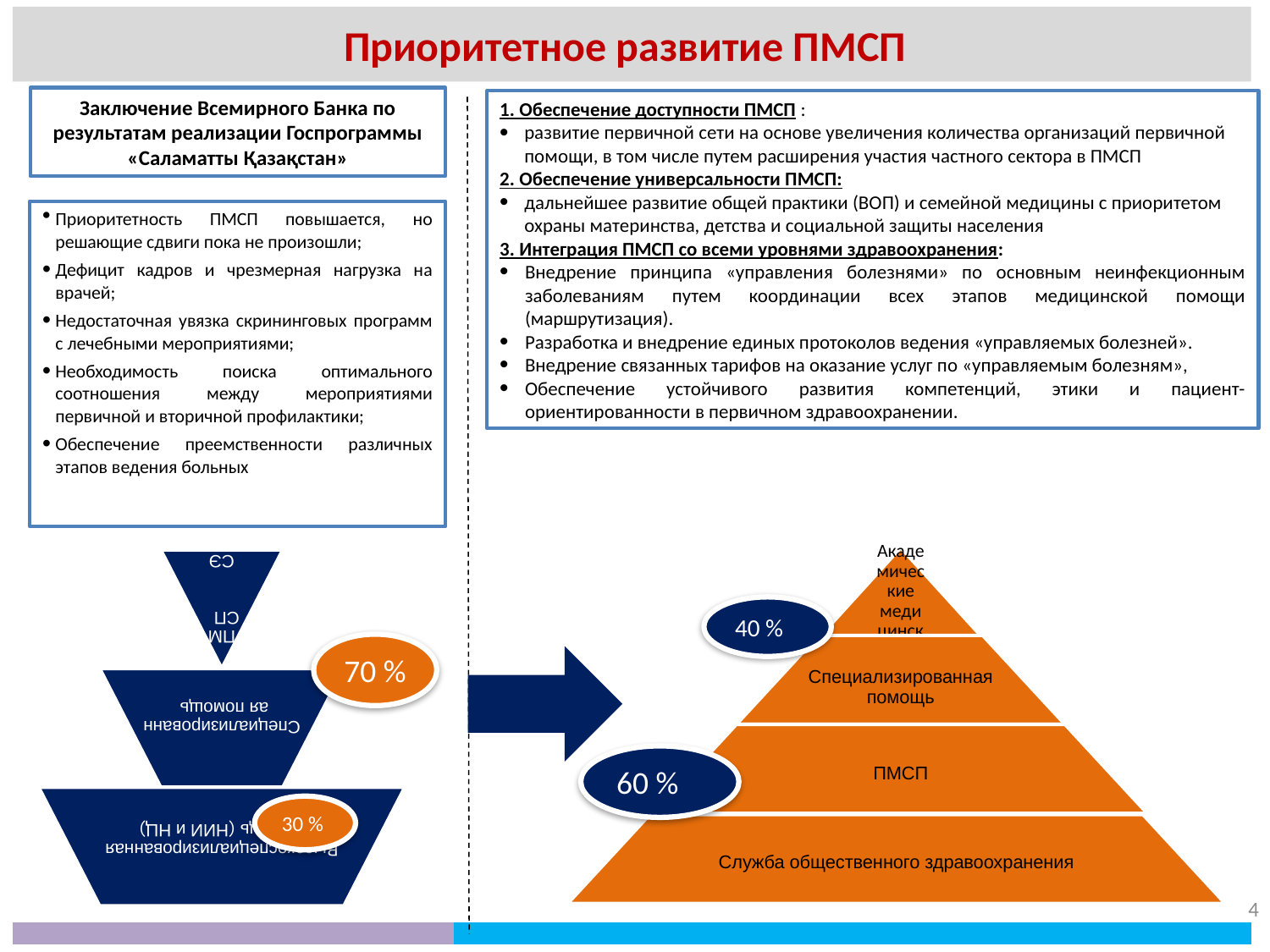

Приоритетное развитие ПМСП
Заключение Всемирного Банка по результатам реализации Госпрограммы «Саламатты Қазақстан»
1. Обеспечение доступности ПМСП :
развитие первичной сети на основе увеличения количества организаций первичной помощи, в том числе путем расширения участия частного сектора в ПМСП
2. Обеспечение универсальности ПМСП:
дальнейшее развитие общей практики (ВОП) и семейной медицины с приоритетом охраны материнства, детства и социальной защиты населения
3. Интеграция ПМСП со всеми уровнями здравоохранения:
Внедрение принципа «управления болезнями» по основным неинфекционным заболеваниям путем координации всех этапов медицинской помощи (маршрутизация).
Разработка и внедрение единых протоколов ведения «управляемых болезней».
Внедрение связанных тарифов на оказание услуг по «управляемым болезням»,
Обеспечение устойчивого развития компетенций, этики и пациент-ориентированности в первичном здравоохранении.
Приоритетность ПМСП повышается, но решающие сдвиги пока не произошли;

Дефицит кадров и чрезмерная нагрузка на врачей;

Недостаточная увязка скрининговых программ с лечебными мероприятиями;

Необходимость поиска оптимального соотношения между мероприятиями первичной и вторичной профилактики;

Обеспечение преемственности различных этапов ведения больных

Академические медицинские центры
Специализированная помощь
ПМСП
Служба общественного здравоохранения
ПМСП                СЭС
Специализированная помощь
Высокоспециализированная помощь (НИИ и НЦ)
40 %
70 %

60 %
30 %
4
|  |  |
| --- | --- |